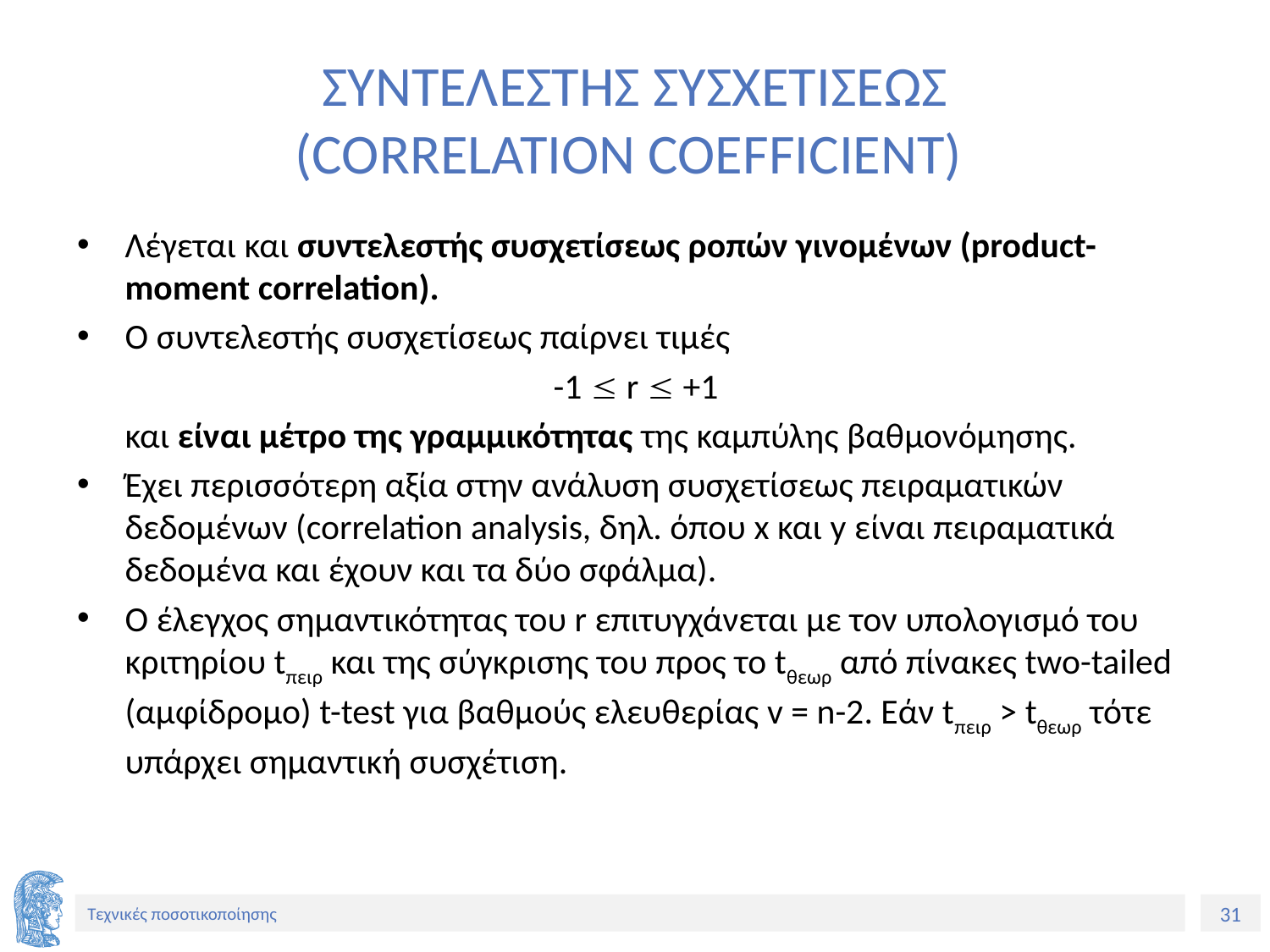

# ΣΥΝΤΕΛΕΣΤΗΣ ΣΥΣΧΕΤΙΣΕΩΣ (CORRELATION COEFFICIENT)
Λέγεται και συντελεστής συσχετίσεως ροπών γινομένων (product-moment correlation).
Ο συντελεστής συσχετίσεως παίρνει τιμές
-1 ≤ r ≤ +1
	και είναι μέτρο της γραμμικότητας της καμπύλης βαθμονόμησης.
Έχει περισσότερη αξία στην ανάλυση συσχετίσεως πειραματικών δεδομένων (correlation analysis, δηλ. όπου x και y είναι πειραματικά δεδομένα και έχουν και τα δύο σφάλμα).
Ο έλεγχος σημαντικότητας του r επιτυγχάνεται με τον υπολογισμό του κριτηρίου tπειρ και της σύγκρισης του προς το tθεωρ από πίνακες two-tailed (αμφίδρομο) t-test για βαθμούς ελευθερίας v = n-2. Εάν tπειρ > tθεωρ τότε υπάρχει σημαντική συσχέτιση.